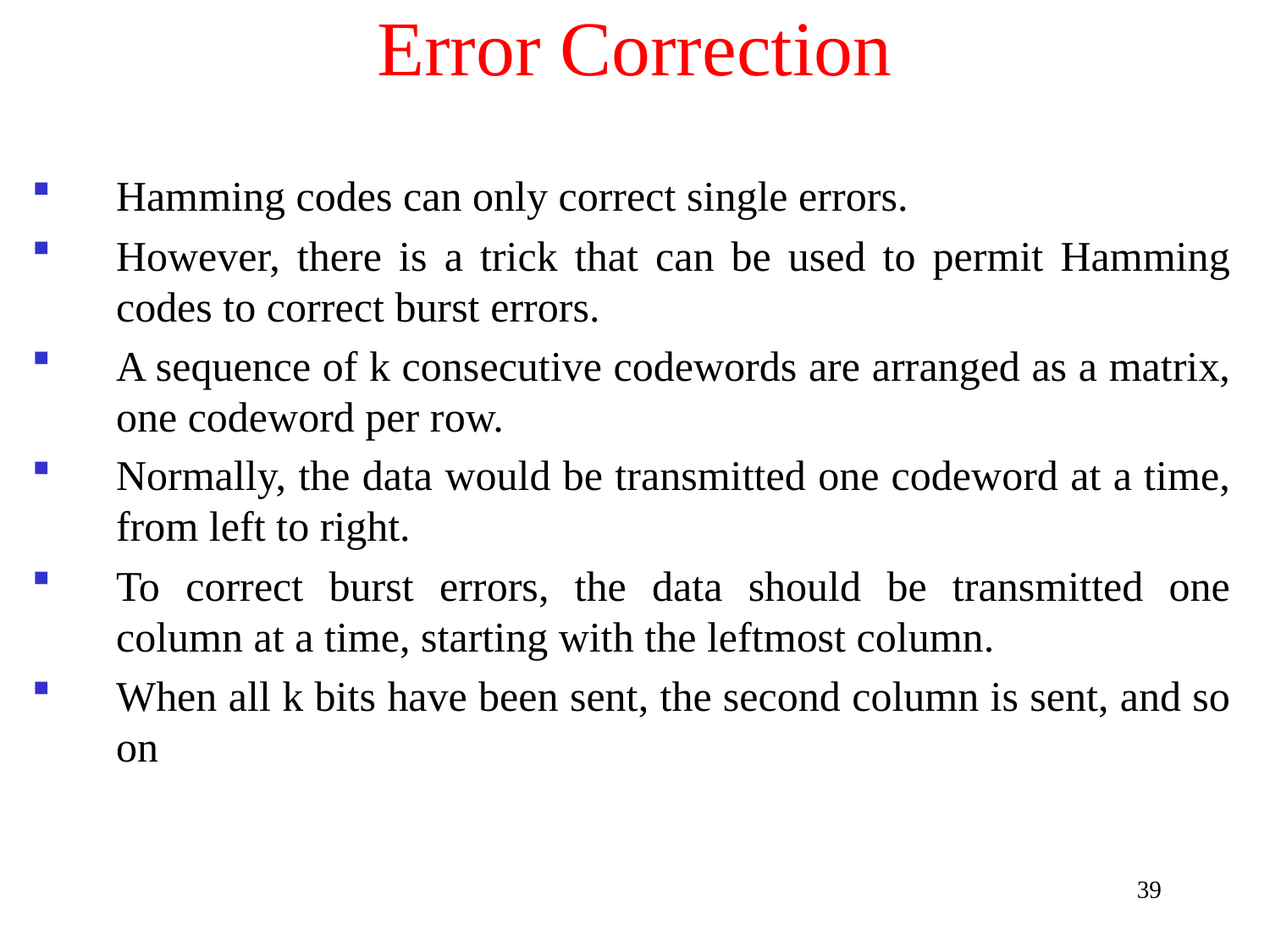

# Error Correction
Hamming codes can only correct single errors.
However, there is a trick that can be used to permit Hamming codes to correct burst errors.
A sequence of k consecutive codewords are arranged as a matrix, one codeword per row.
Normally, the data would be transmitted one codeword at a time, from left to right.
To correct burst errors, the data should be transmitted one column at a time, starting with the leftmost column.
When all k bits have been sent, the second column is sent, and so on
39